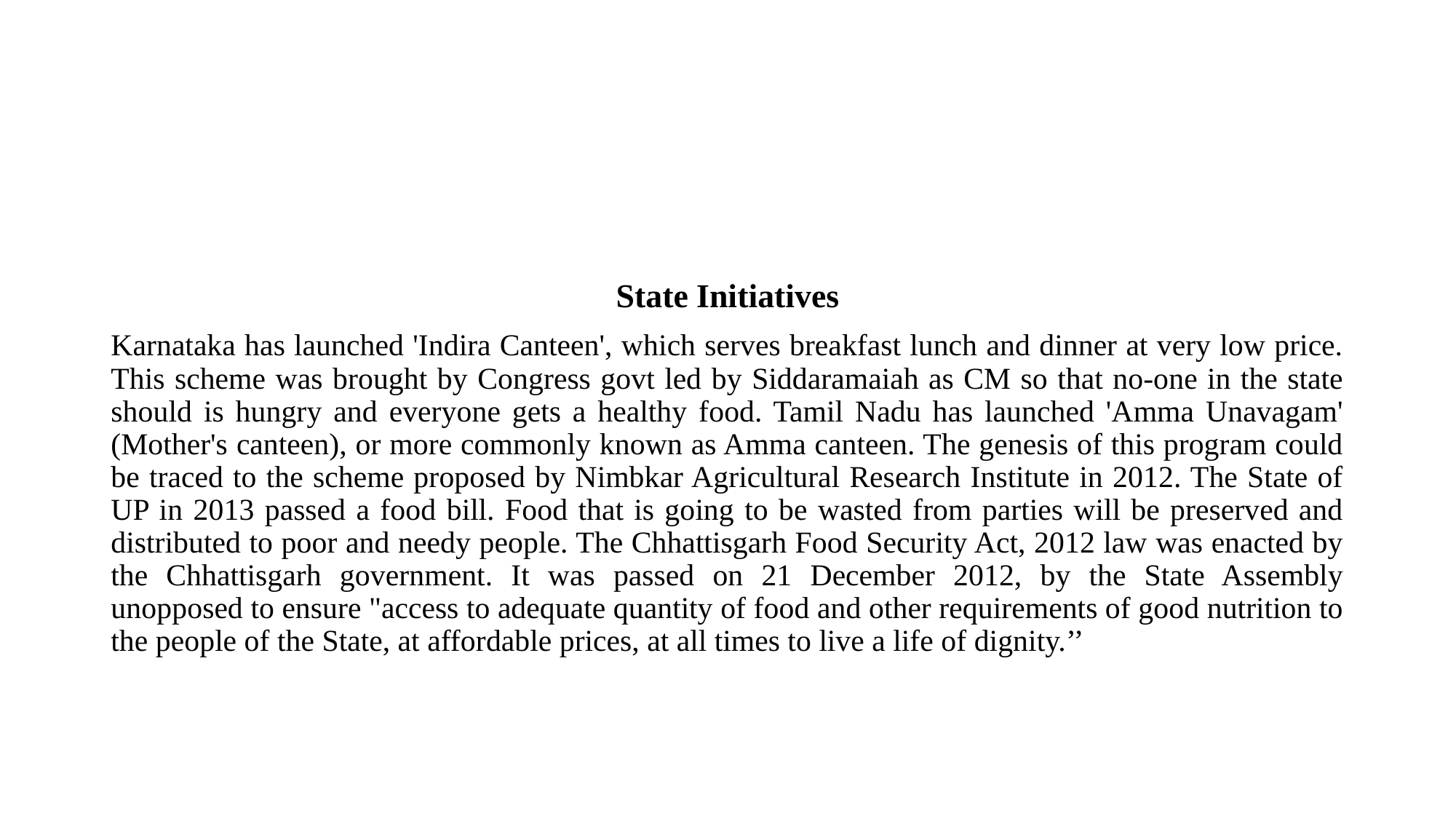

#

State Initiatives
Karnataka has launched 'Indira Canteen', which serves breakfast lunch and dinner at very low price. This scheme was brought by Congress govt led by Siddaramaiah as CM so that no-one in the state should is hungry and everyone gets a healthy food. Tamil Nadu has launched 'Amma Unavagam' (Mother's canteen), or more commonly known as Amma canteen. The genesis of this program could be traced to the scheme proposed by Nimbkar Agricultural Research Institute in 2012. The State of UP in 2013 passed a food bill. Food that is going to be wasted from parties will be preserved and distributed to poor and needy people. The Chhattisgarh Food Security Act, 2012 law was enacted by the Chhattisgarh government. It was passed on 21 December 2012, by the State Assembly unopposed to ensure "access to adequate quantity of food and other requirements of good nutrition to the people of the State, at affordable prices, at all times to live a life of dignity.’’